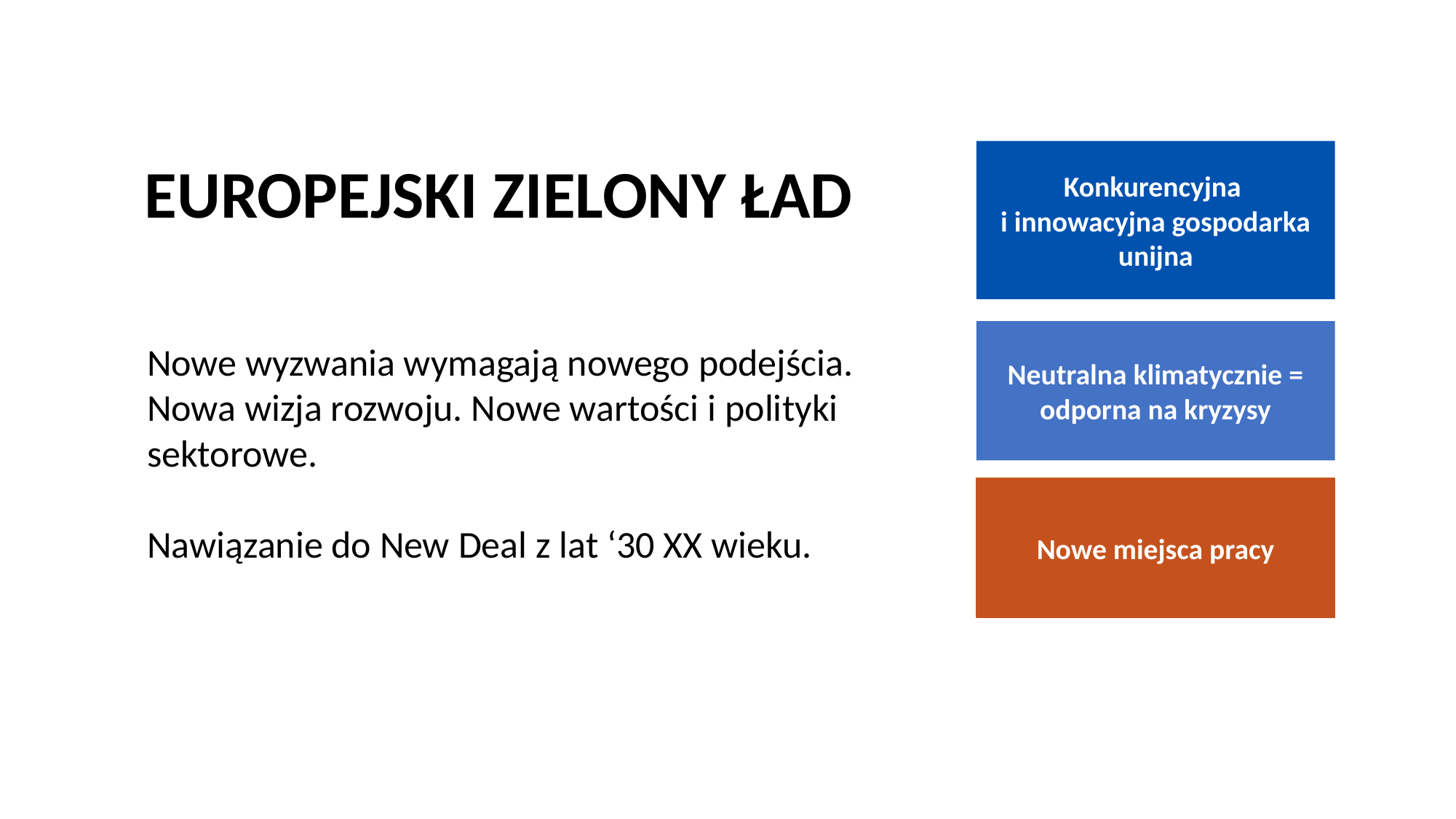

EUROPEJSKI ZIELONY ŁAD
Konkurencyjna
i innowacyjna gospodarka unijna
Neutralna klimatycznie = odporna na kryzysy
Nowe wyzwania wymagają nowego podejścia.
Nowa wizja rozwoju. Nowe wartości i polityki sektorowe.

Nawiązanie do New Deal z lat ‘30 XX wieku.
Nowe miejsca pracy